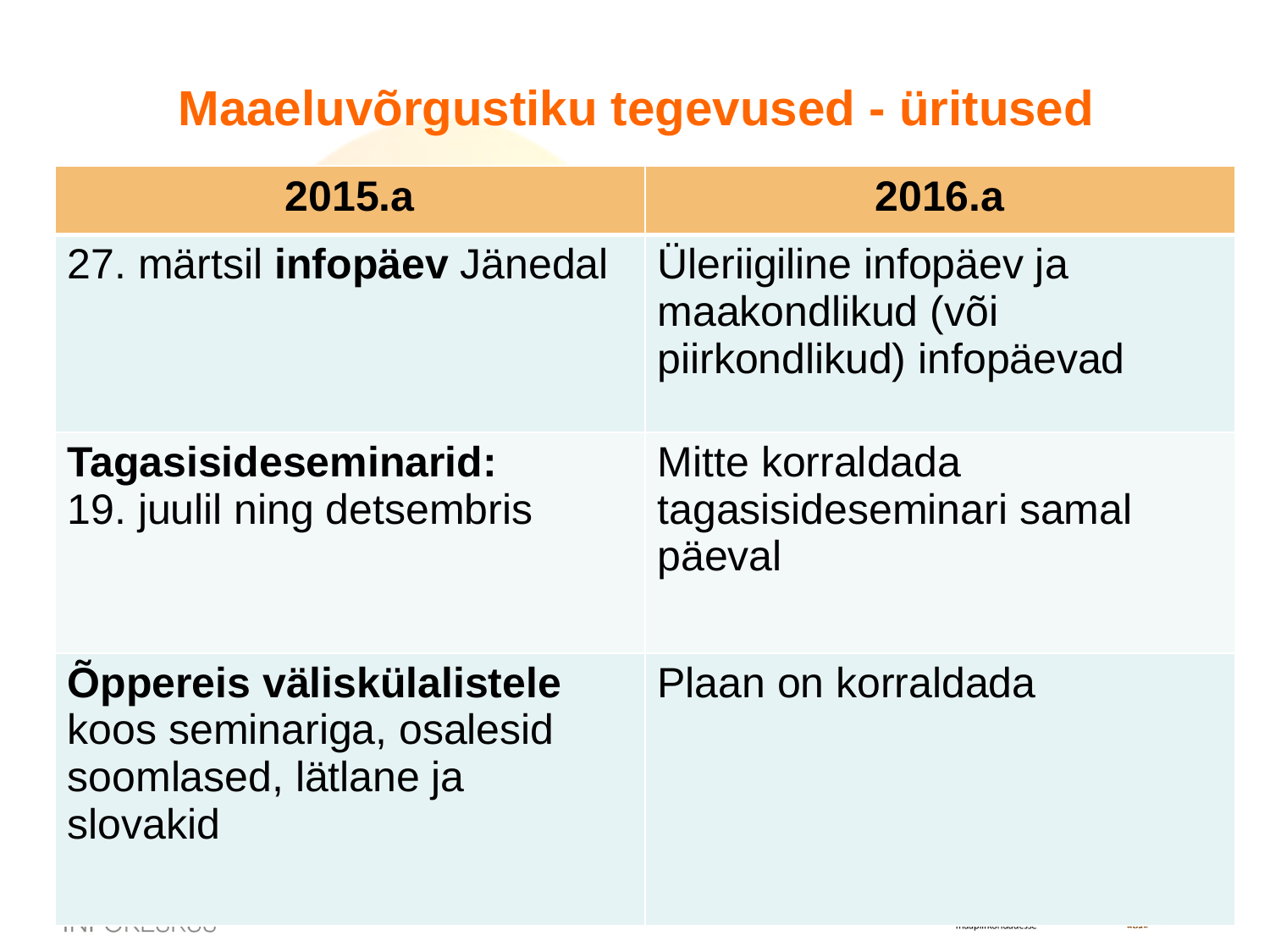

Maaeluvõrgustiku tegevused - üritused
| 2015.a | 2016.a |
| --- | --- |
| 27. märtsil infopäev Jänedal | Üleriigiline infopäev ja maakondlikud (või piirkondlikud) infopäevad |
| Tagasisideseminarid: 19. juulil ning detsembris | Mitte korraldada tagasisideseminari samal päeval |
| Õppereis väliskülalistele koos seminariga, osalesid soomlased, lätlane ja slovakid | Plaan on korraldada |